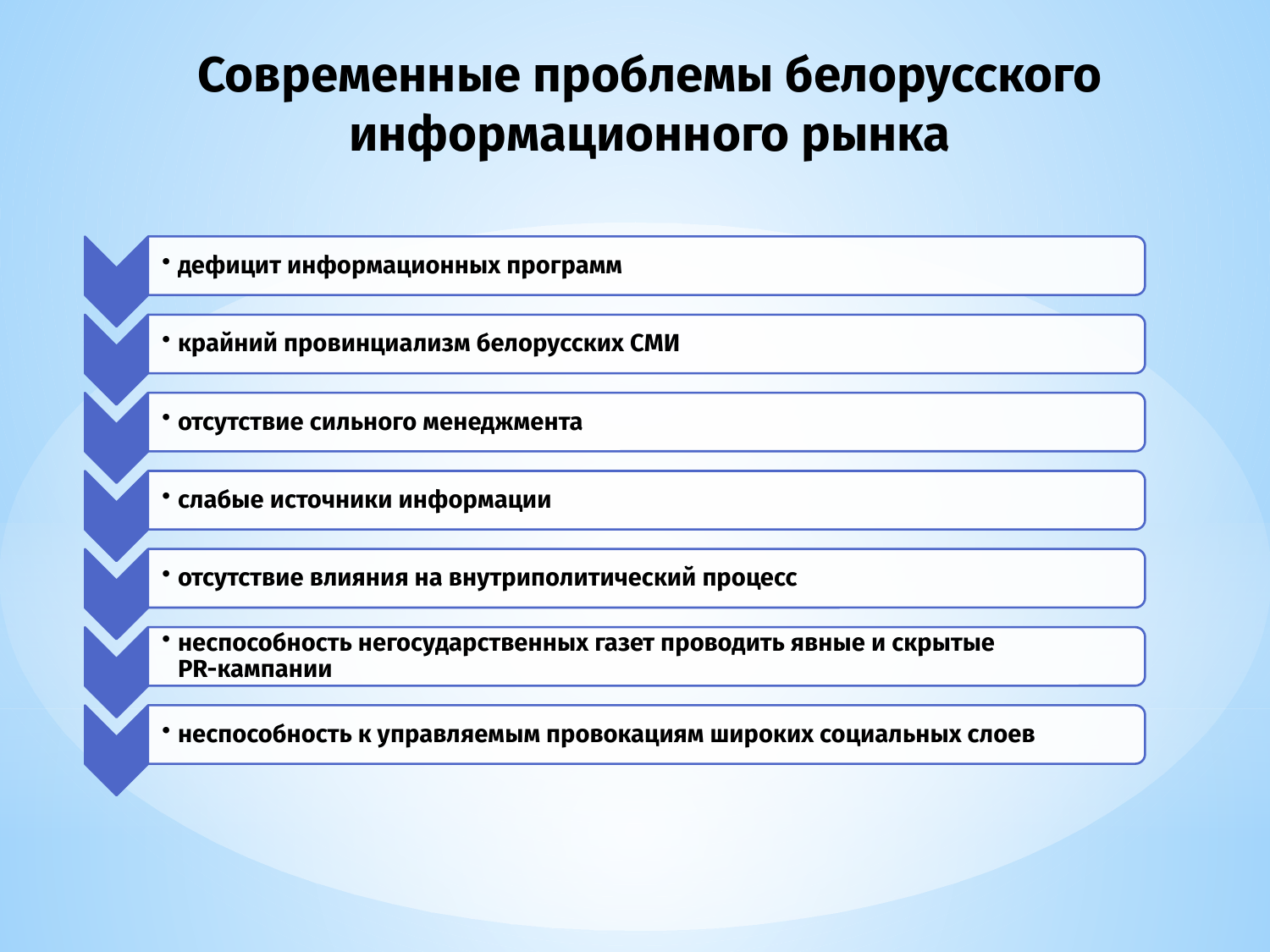

# Современные проблемы белорусского информационного рынка

дефицит информационных программ

крайний провинциализм белорусских СМИ

отсутствие сильного менеджмента

слабые источники информации

отсутствие влияния на внутриполитический процесс

неспособность негосударственных газет проводить явные и скрытые                       PR-кампании

неспособность к управляемым провокациям широких социальных слоев